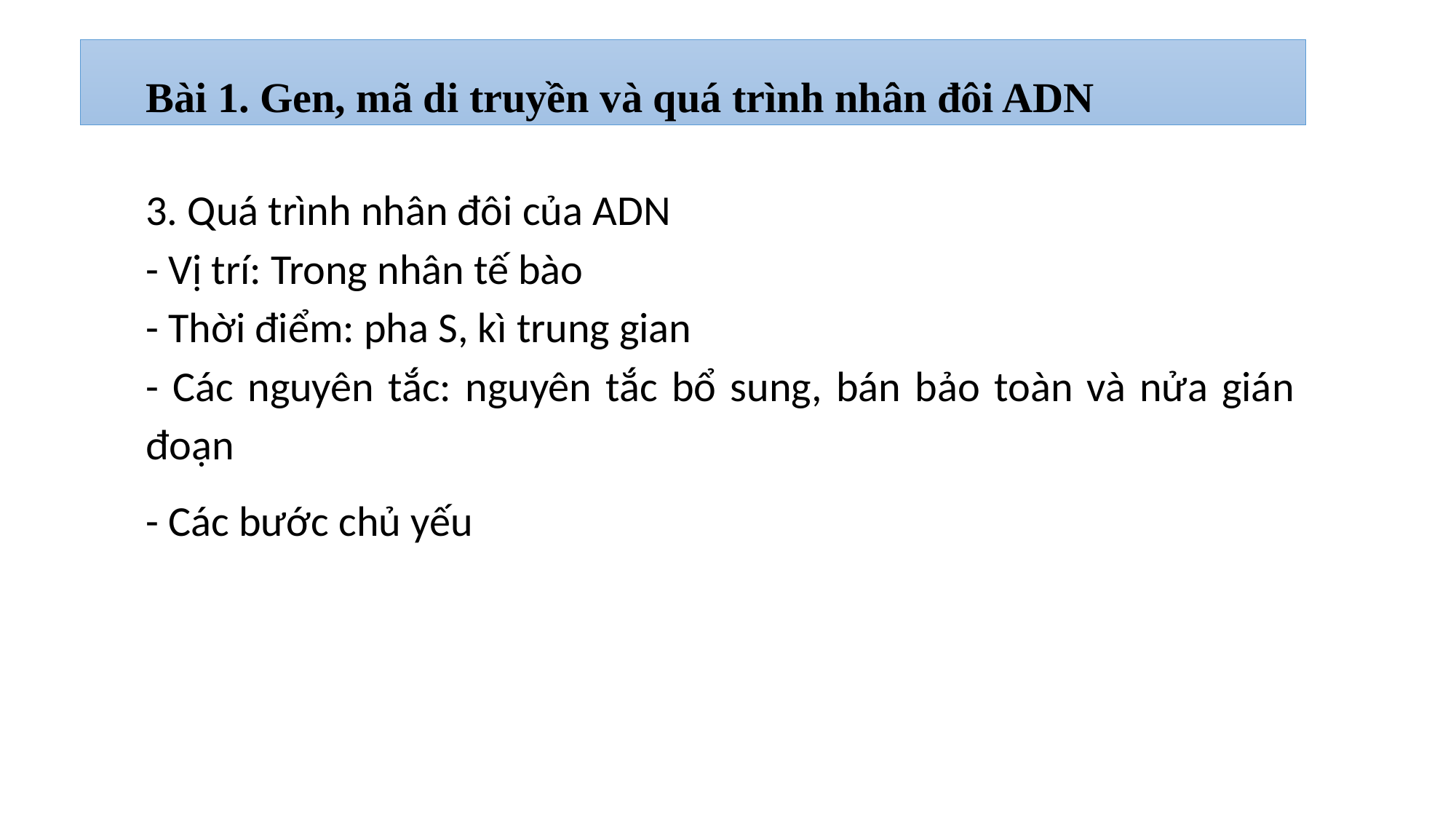

Bài 1. Gen, mã di truyền và quá trình nhân đôi ADN
3. Quá trình nhân đôi của ADN
- Vị trí: Trong nhân tế bào
- Thời điểm: pha S, kì trung gian
- Các nguyên tắc: nguyên tắc bổ sung, bán bảo toàn và nửa gián đoạn
- Các bước chủ yếu